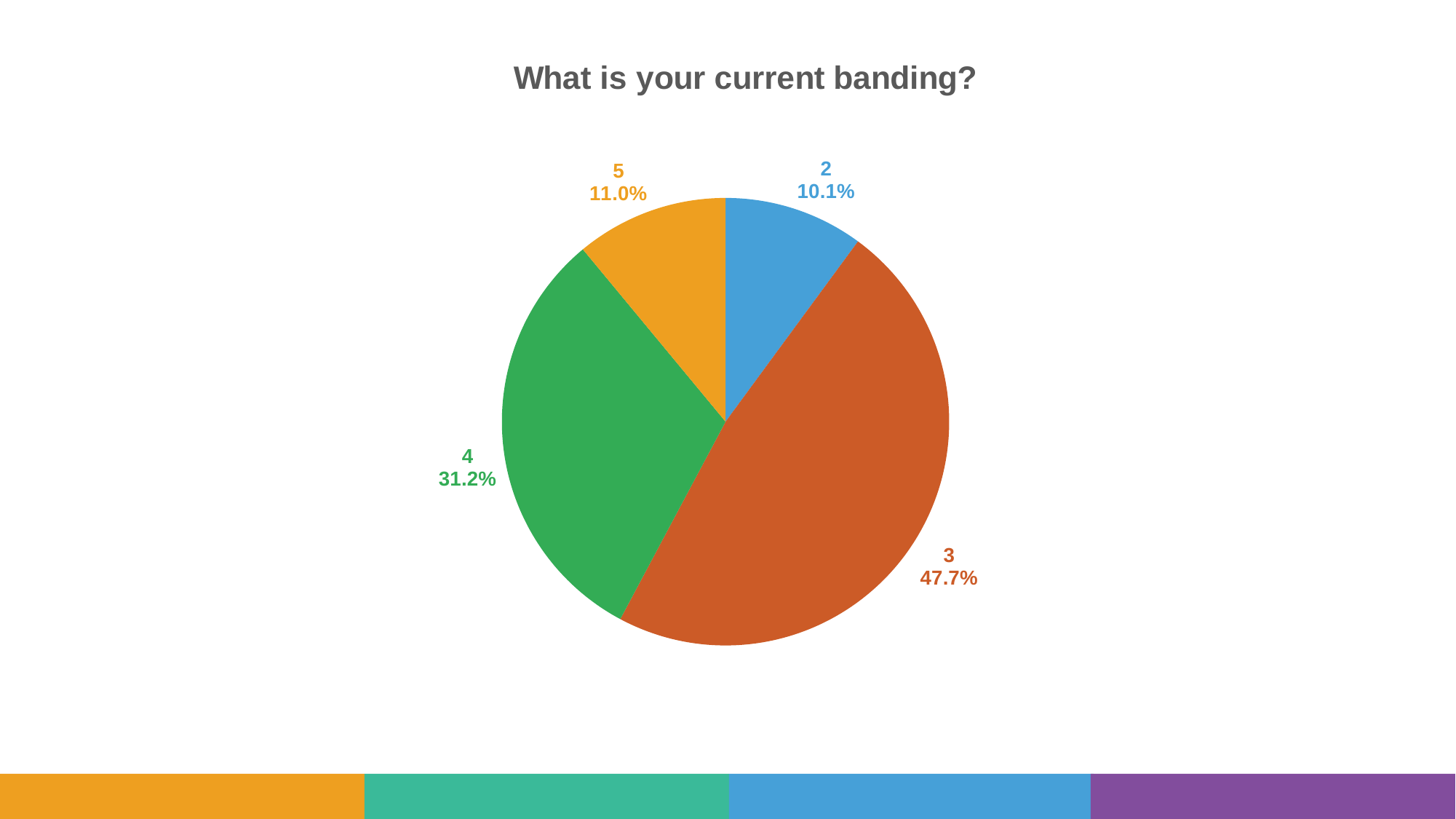

### Chart: What is your current banding?

| Category |  |
|---|---|
| 2 | 0.10091743119266056 |
| 3 | 0.47706422018348627 |
| 4 | 0.3119266055045872 |
| 5 | 0.11009174311926605 |
| Other (please specify): | 0.0 |